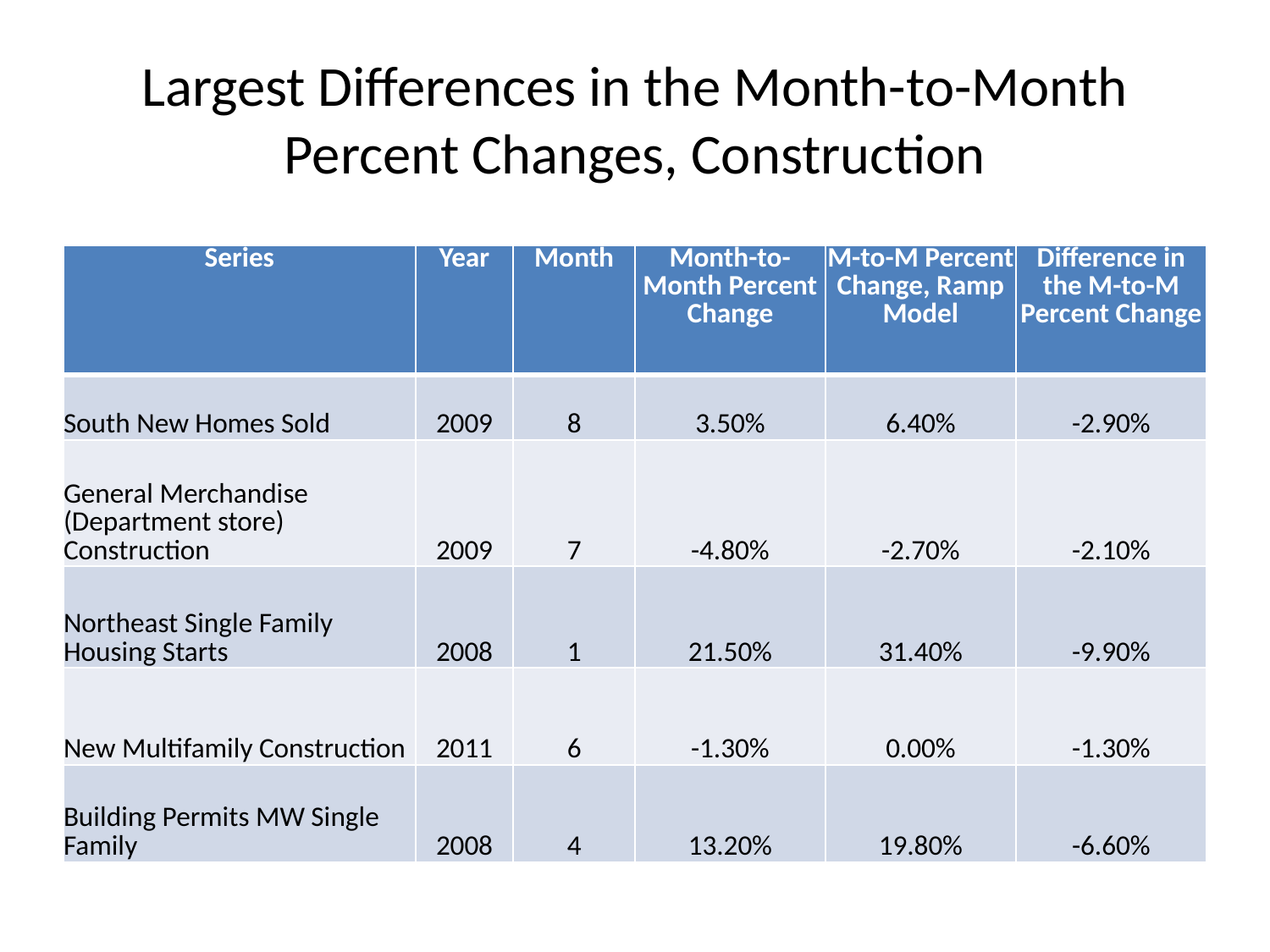

# Largest Differences in the Month-to-Month Percent Changes, Construction
| Series | Year | Month | Month-to-Month Percent Change | M-to-M Percent Change, Ramp Model | Difference in the M-to-M Percent Change |
| --- | --- | --- | --- | --- | --- |
| South New Homes Sold | 2009 | 8 | 3.50% | 6.40% | -2.90% |
| General Merchandise (Department store) Construction | 2009 | 7 | -4.80% | -2.70% | -2.10% |
| Northeast Single Family Housing Starts | 2008 | 1 | 21.50% | 31.40% | -9.90% |
| New Multifamily Construction | 2011 | 6 | -1.30% | 0.00% | -1.30% |
| Building Permits MW Single Family | 2008 | 4 | 13.20% | 19.80% | -6.60% |